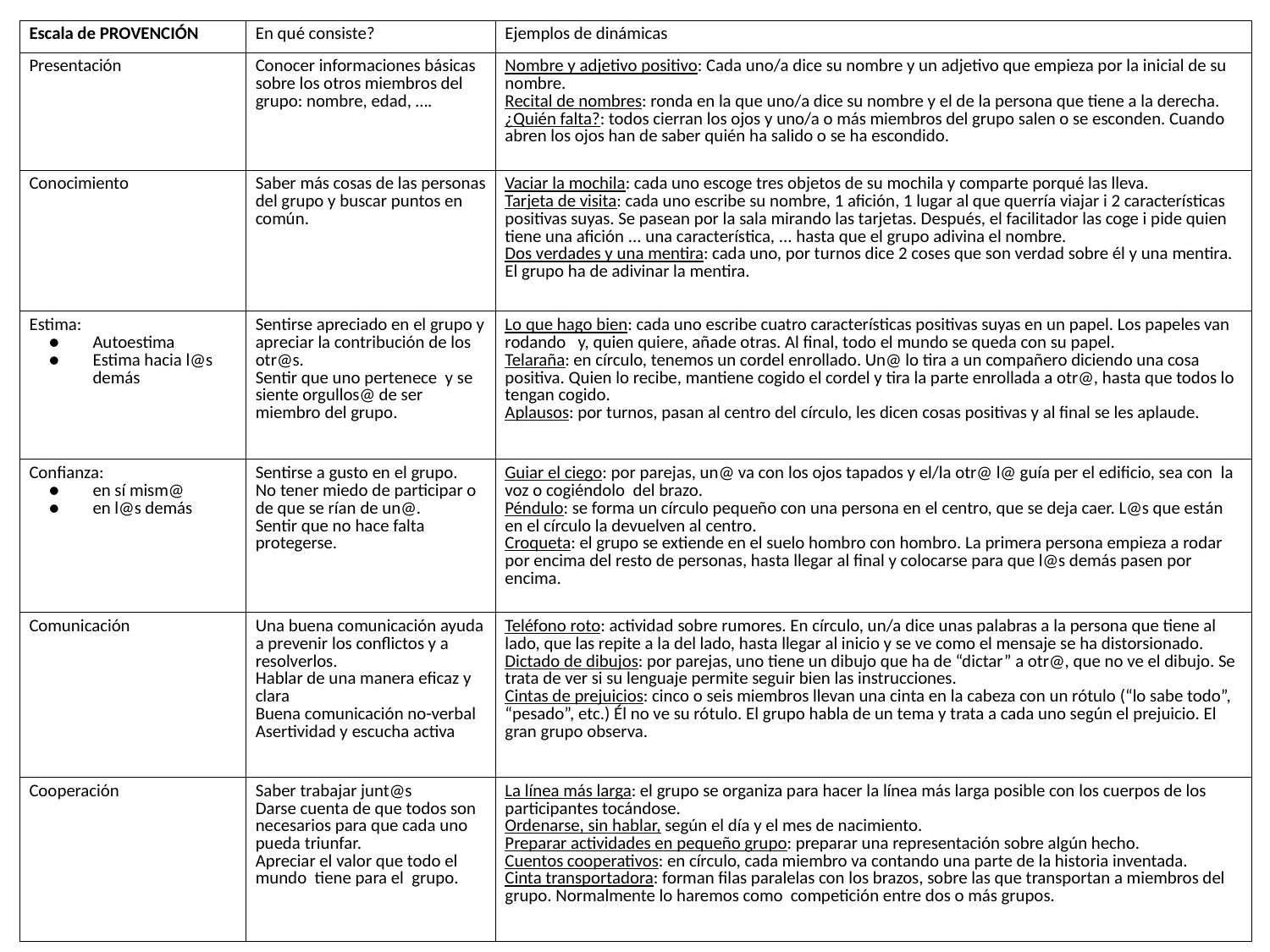

| Escala de PROVENCIÓN | En qué consiste? | Ejemplos de dinámicas |
| --- | --- | --- |
| Presentación | Conocer informaciones básicas sobre los otros miembros del grupo: nombre, edad, …. | Nombre y adjetivo positivo: Cada uno/a dice su nombre y un adjetivo que empieza por la inicial de su nombre. Recital de nombres: ronda en la que uno/a dice su nombre y el de la persona que tiene a la derecha. ¿Quién falta?: todos cierran los ojos y uno/a o más miembros del grupo salen o se esconden. Cuando abren los ojos han de saber quién ha salido o se ha escondido. |
| Conocimiento | Saber más cosas de las personas del grupo y buscar puntos en común. | Vaciar la mochila: cada uno escoge tres objetos de su mochila y comparte porqué las lleva. Tarjeta de visita: cada uno escribe su nombre, 1 afición, 1 lugar al que querría viajar i 2 características positivas suyas. Se pasean por la sala mirando las tarjetas. Después, el facilitador las coge i pide quien tiene una afición ... una característica, ... hasta que el grupo adivina el nombre. Dos verdades y una mentira: cada uno, por turnos dice 2 coses que son verdad sobre él y una mentira. El grupo ha de adivinar la mentira. |
| Estima: Autoestima Estima hacia l@s demás | Sentirse apreciado en el grupo y apreciar la contribución de los otr@s. Sentir que uno pertenece y se siente orgullos@ de ser miembro del grupo. | Lo que hago bien: cada uno escribe cuatro características positivas suyas en un papel. Los papeles van rodando y, quien quiere, añade otras. Al final, todo el mundo se queda con su papel. Telaraña: en círculo, tenemos un cordel enrollado. Un@ lo tira a un compañero diciendo una cosa positiva. Quien lo recibe, mantiene cogido el cordel y tira la parte enrollada a otr@, hasta que todos lo tengan cogido. Aplausos: por turnos, pasan al centro del círculo, les dicen cosas positivas y al final se les aplaude. |
| Confianza: en sí mism@ en l@s demás | Sentirse a gusto en el grupo. No tener miedo de participar o de que se rían de un@. Sentir que no hace falta protegerse. | Guiar el ciego: por parejas, un@ va con los ojos tapados y el/la otr@ l@ guía per el edificio, sea con la voz o cogiéndolo del brazo. Péndulo: se forma un círculo pequeño con una persona en el centro, que se deja caer. L@s que están en el círculo la devuelven al centro. Croqueta: el grupo se extiende en el suelo hombro con hombro. La primera persona empieza a rodar por encima del resto de personas, hasta llegar al final y colocarse para que l@s demás pasen por encima. |
| Comunicación | Una buena comunicación ayuda a prevenir los conflictos y a resolverlos. Hablar de una manera eficaz y clara Buena comunicación no-verbal Asertividad y escucha activa | Teléfono roto: actividad sobre rumores. En círculo, un/a dice unas palabras a la persona que tiene al lado, que las repite a la del lado, hasta llegar al inicio y se ve como el mensaje se ha distorsionado. Dictado de dibujos: por parejas, uno tiene un dibujo que ha de “dictar” a otr@, que no ve el dibujo. Se trata de ver si su lenguaje permite seguir bien las instrucciones. Cintas de prejuicios: cinco o seis miembros llevan una cinta en la cabeza con un rótulo (“lo sabe todo”, “pesado”, etc.) Él no ve su rótulo. El grupo habla de un tema y trata a cada uno según el prejuicio. El gran grupo observa. |
| Cooperación | Saber trabajar junt@s Darse cuenta de que todos son necesarios para que cada uno pueda triunfar. Apreciar el valor que todo el mundo tiene para el grupo. | La línea más larga: el grupo se organiza para hacer la línea más larga posible con los cuerpos de los participantes tocándose. Ordenarse, sin hablar, según el día y el mes de nacimiento. Preparar actividades en pequeño grupo: preparar una representación sobre algún hecho. Cuentos cooperativos: en círculo, cada miembro va contando una parte de la historia inventada. Cinta transportadora: forman filas paralelas con los brazos, sobre las que transportan a miembros del grupo. Normalmente lo haremos como competición entre dos o más grupos. |